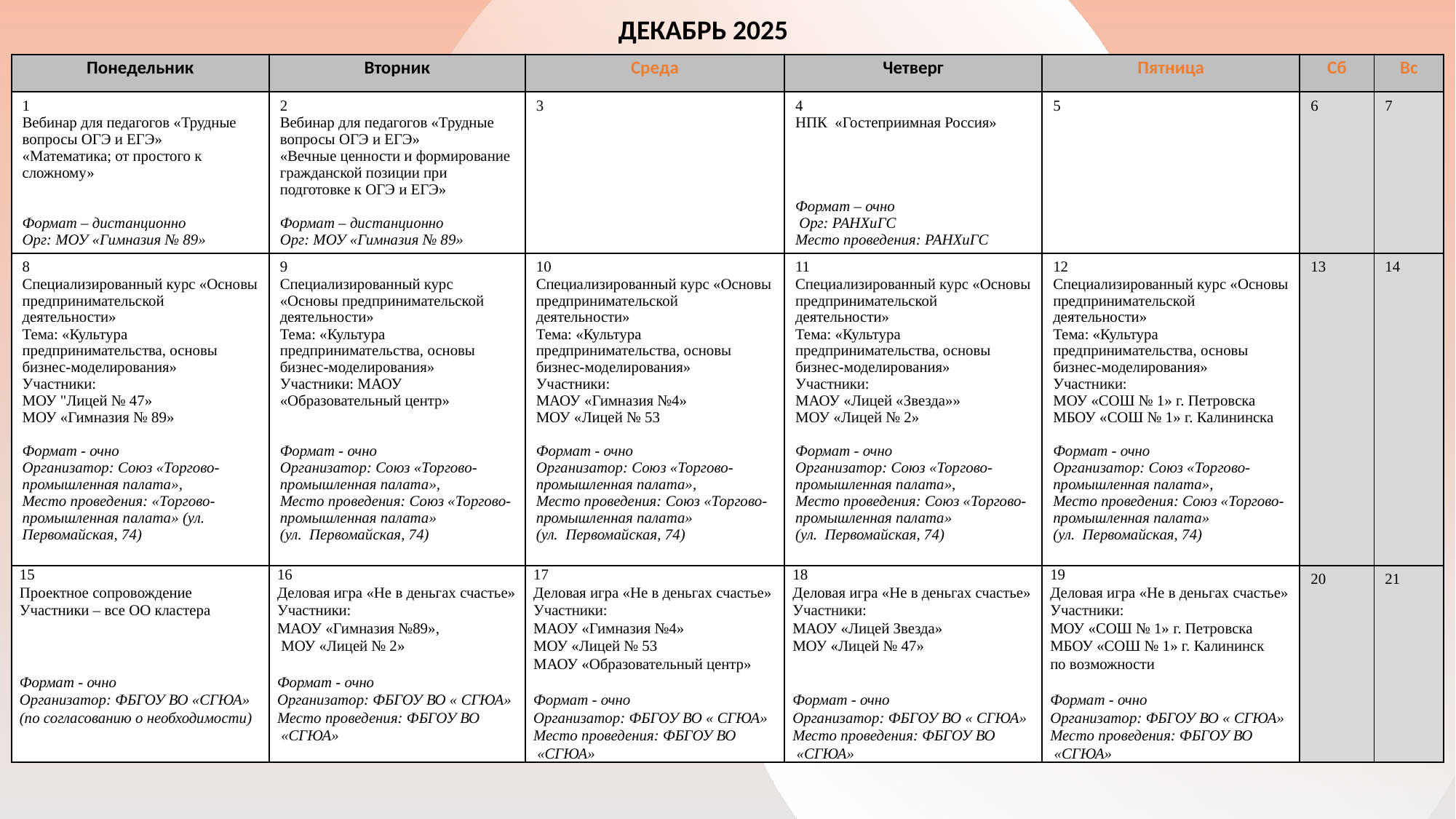

ДЕКАБРЬ 2025
| Понедельник | Вторник | Среда | Четверг | Пятница | Сб | Вс |
| --- | --- | --- | --- | --- | --- | --- |
| 1 Вебинар для педагогов «Трудные вопросы ОГЭ и ЕГЭ» «Математика; от простого к сложному»   Формат – дистанционно Орг: МОУ «Гимназия № 89» | 2 Вебинар для педагогов «Трудные вопросы ОГЭ и ЕГЭ» «Вечные ценности и формирование гражданской позиции при подготовке к ОГЭ и ЕГЭ»   Формат – дистанционно Орг: МОУ «Гимназия № 89» | 3 | 4 НПК «Гостеприимная Россия»   Формат – очно Орг: РАНХиГС Место проведения: РАНХиГС | 5 | 6 | 7 |
| 8 Специализированный курс «Основы предпринимательской деятельности» Тема: «Культура предпринимательства, основы бизнес-моделирования» Участники: МОУ "Лицей № 47» МОУ «Гимназия № 89»   Формат - очно Организатор: Союз «Торгово-промышленная палата», Место проведения: «Торгово-промышленная палата» (ул. Первомайская, 74) | 9 Специализированный курс «Основы предпринимательской деятельности» Тема: «Культура предпринимательства, основы бизнес-моделирования» Участники: МАОУ «Образовательный центр»   Формат - очно Организатор: Союз «Торгово-промышленная палата», Место проведения: Союз «Торгово-промышленная палата» (ул. Первомайская, 74) | 10 Специализированный курс «Основы предпринимательской деятельности» Тема: «Культура предпринимательства, основы бизнес-моделирования» Участники: МАОУ «Гимназия №4» МОУ «Лицей № 53   Формат - очно Организатор: Союз «Торгово-промышленная палата», Место проведения: Союз «Торгово-промышленная палата» (ул. Первомайская, 74) | 11 Специализированный курс «Основы предпринимательской деятельности» Тема: «Культура предпринимательства, основы бизнес-моделирования» Участники: МАОУ «Лицей «Звезда»» МОУ «Лицей № 2»   Формат - очно Организатор: Союз «Торгово-промышленная палата», Место проведения: Союз «Торгово-промышленная палата» (ул. Первомайская, 74) | 12 Специализированный курс «Основы предпринимательской деятельности» Тема: «Культура предпринимательства, основы бизнес-моделирования» Участники: МОУ «СОШ № 1» г. Петровска МБОУ «СОШ № 1» г. Калининска Формат - очно Организатор: Союз «Торгово-промышленная палата», Место проведения: Союз «Торгово-промышленная палата» (ул. Первомайская, 74) | 13 | 14 |
| 15 Проектное сопровождение Участники – все ОО кластера   Формат - очно Организатор: ФБГОУ ВО «СГЮА» (по согласованию о необходимости) | 16 Деловая игра «Не в деньгах счастье» Участники: МАОУ «Гимназия №89», МОУ «Лицей № 2» Формат - очно Организатор: ФБГОУ ВО « СГЮА» Место проведения: ФБГОУ ВО «СГЮА» | 17 Деловая игра «Не в деньгах счастье» Участники: МАОУ «Гимназия №4» МОУ «Лицей № 53 МАОУ «Образовательный центр» Формат - очно Организатор: ФБГОУ ВО « СГЮА» Место проведения: ФБГОУ ВО «СГЮА» | 18 Деловая игра «Не в деньгах счастье» Участники: МАОУ «Лицей Звезда» МОУ «Лицей № 47»   Формат - очно Организатор: ФБГОУ ВО « СГЮА» Место проведения: ФБГОУ ВО «СГЮА» | 19 Деловая игра «Не в деньгах счастье» Участники: МОУ «СОШ № 1» г. Петровска МБОУ «СОШ № 1» г. Калининск по возможности Формат - очно Организатор: ФБГОУ ВО « СГЮА» Место проведения: ФБГОУ ВО «СГЮА» | 20 | 21 |